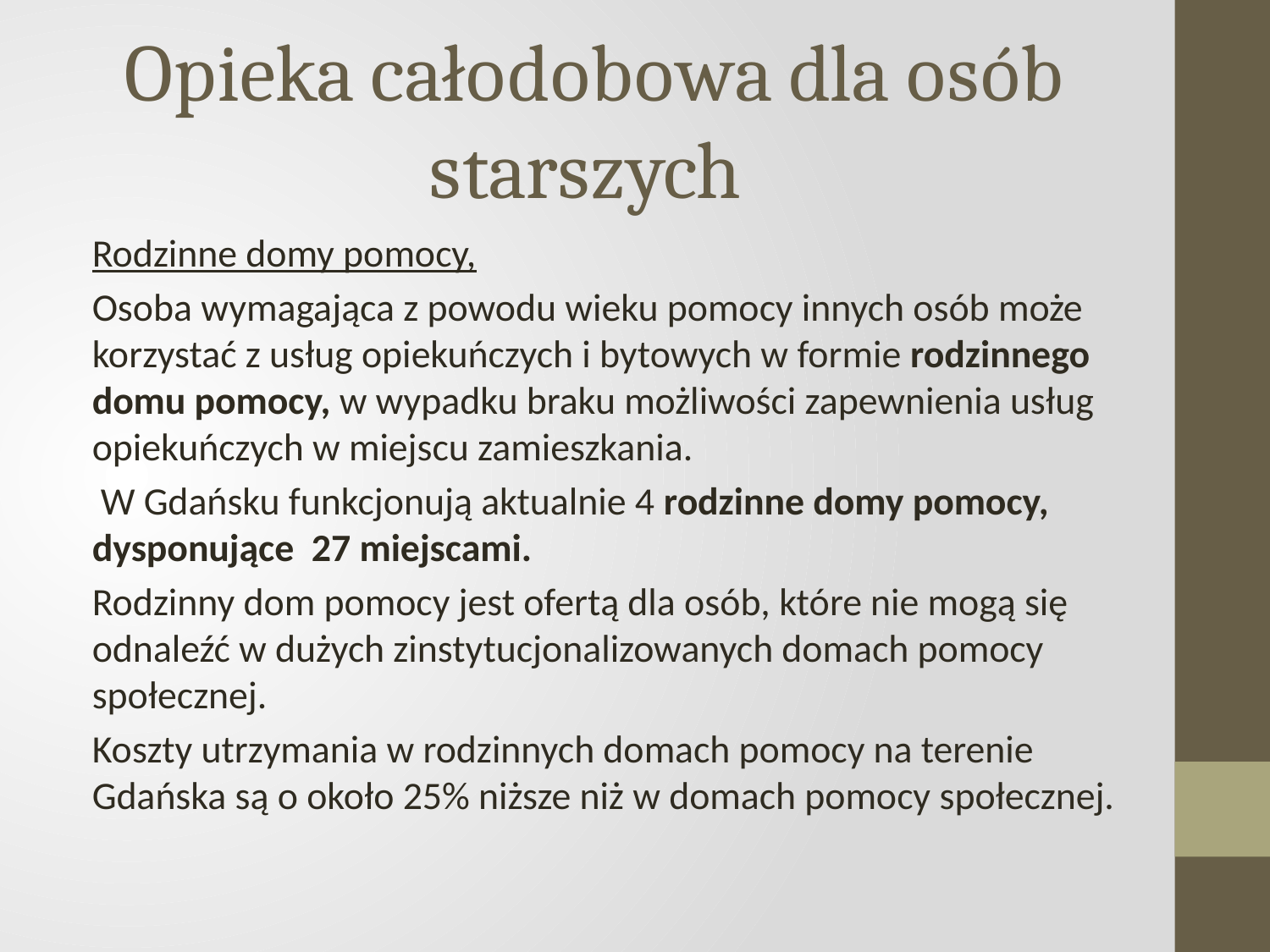

# Opieka całodobowa dla osób starszych
Rodzinne domy pomocy,
Osoba wymagająca z powodu wieku pomocy innych osób może korzystać z usług opiekuńczych i bytowych w formie rodzinnego domu pomocy, w wypadku braku możliwości zapewnienia usług opiekuńczych w miejscu zamieszkania.
 W Gdańsku funkcjonują aktualnie 4 rodzinne domy pomocy, dysponujące  27 miejscami.
Rodzinny dom pomocy jest ofertą dla osób, które nie mogą się odnaleźć w dużych zinstytucjonalizowanych domach pomocy społecznej.
Koszty utrzymania w rodzinnych domach pomocy na terenie Gdańska są o około 25% niższe niż w domach pomocy społecznej.